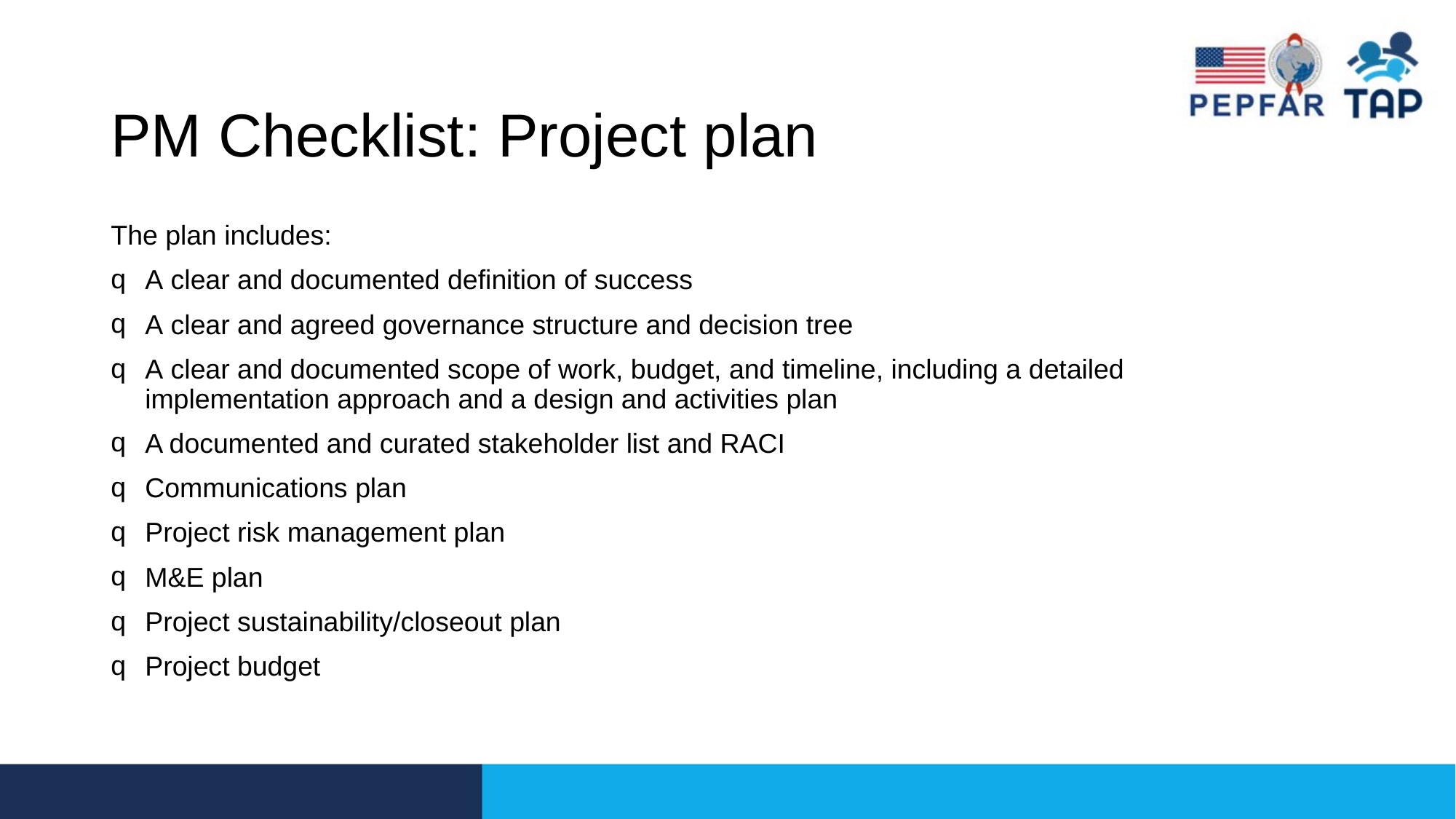

# PM Checklist: Project plan

The plan includes:
A clear and documented definition of success
A clear and agreed governance structure and decision tree
A clear and documented scope of work, budget, and timeline, including a detailed implementation approach and a design and activities plan
A documented and curated stakeholder list and RACI
Communications plan
Project risk management plan
M&E plan
Project sustainability/closeout plan
Project budget